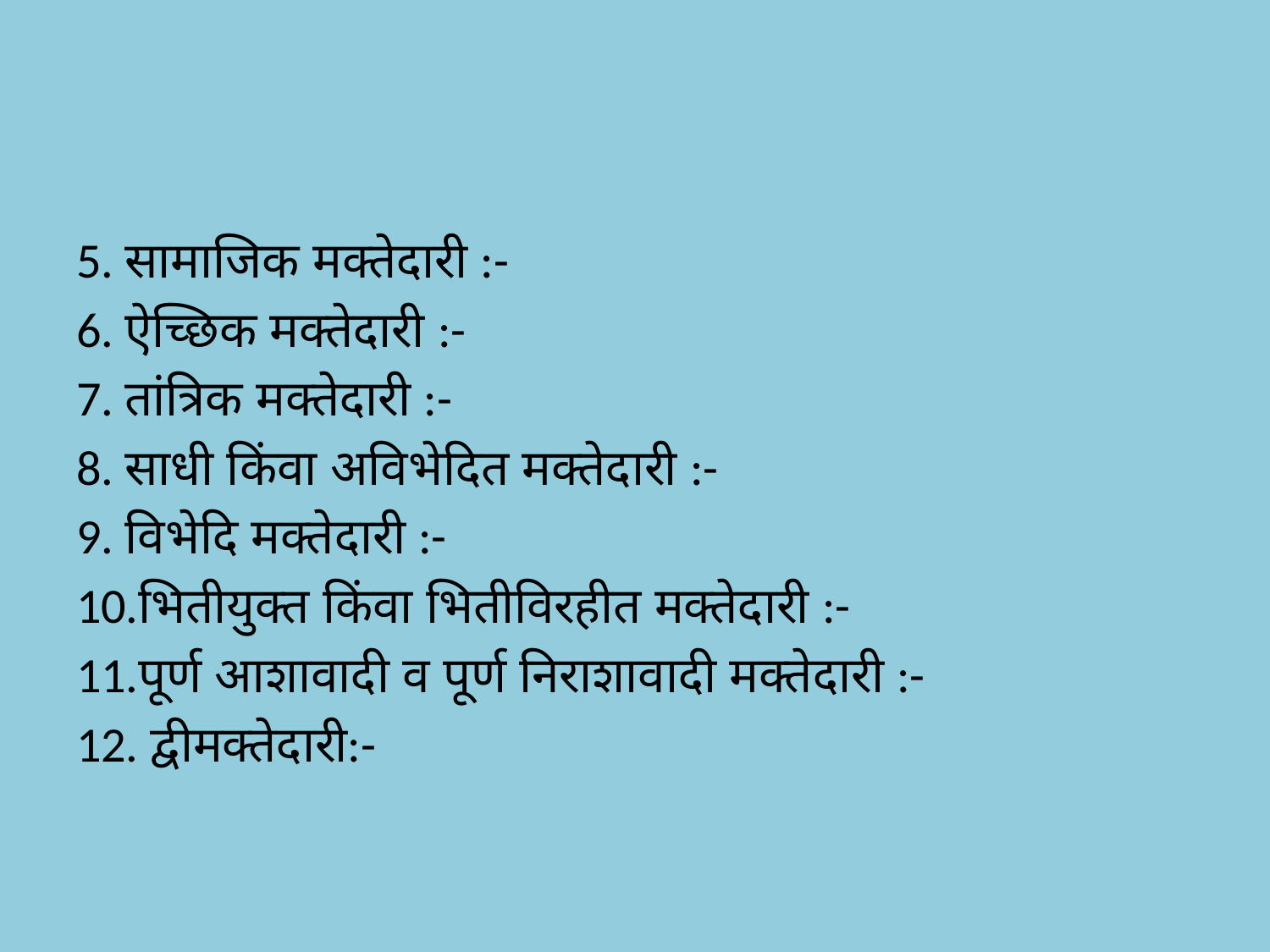

5. सामाजिक मक्तेदारी :-
6. ऐच्छिक मक्तेदारी :-
7. तांत्रिक मक्तेदारी :-
8. साधी किंवा अविभेदित मक्तेदारी :-
9. विभेदि मक्तेदारी :-
10.भितीयुक्त किंवा भितीविरहीत मक्तेदारी :-
11.पूर्ण आशावादी व पूर्ण निराशावादी मक्तेदारी :-
12. द्वीमक्तेदारी:-